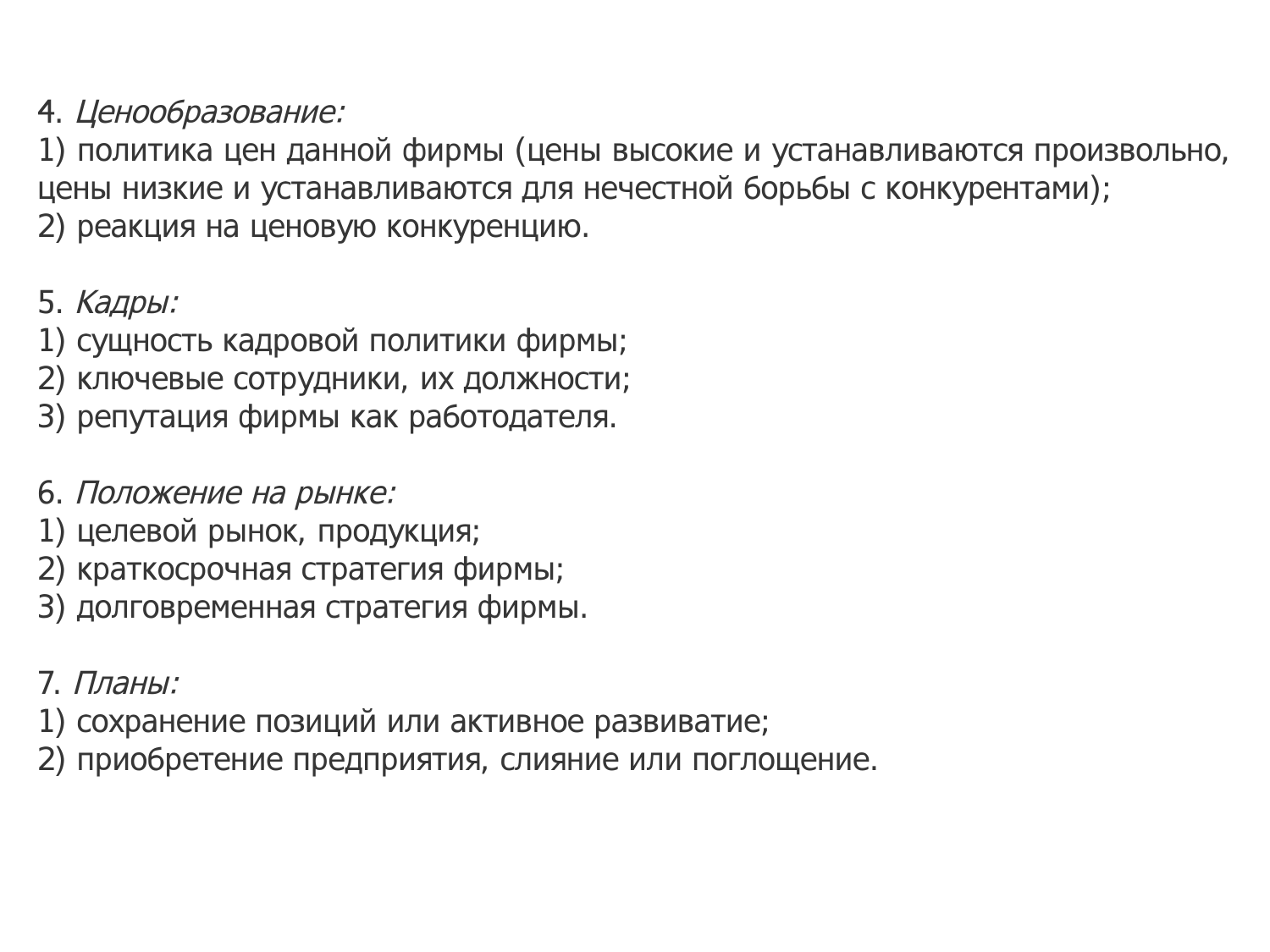

4. Ценообразование:
1) политика цен данной фирмы (цены высокие и устанавливаются произвольно, цены низкие и устанавливаются для нечестной борьбы с конкурентами);
2) реакция на ценовую конкуренцию.

5. Кадры:
1) сущность кадровой политики фирмы;
2) ключевые сотрудники, их должности;
3) репутация фирмы как работодателя.

6. Положение на рынке:
1) целевой рынок, продукция;
2) краткосрочная стратегия фирмы;
3) долговременная стратегия фирмы.

7. Планы:
1) сохранение позиций или активное развиватие;
2) приобретение предприятия, слияние или поглощение.